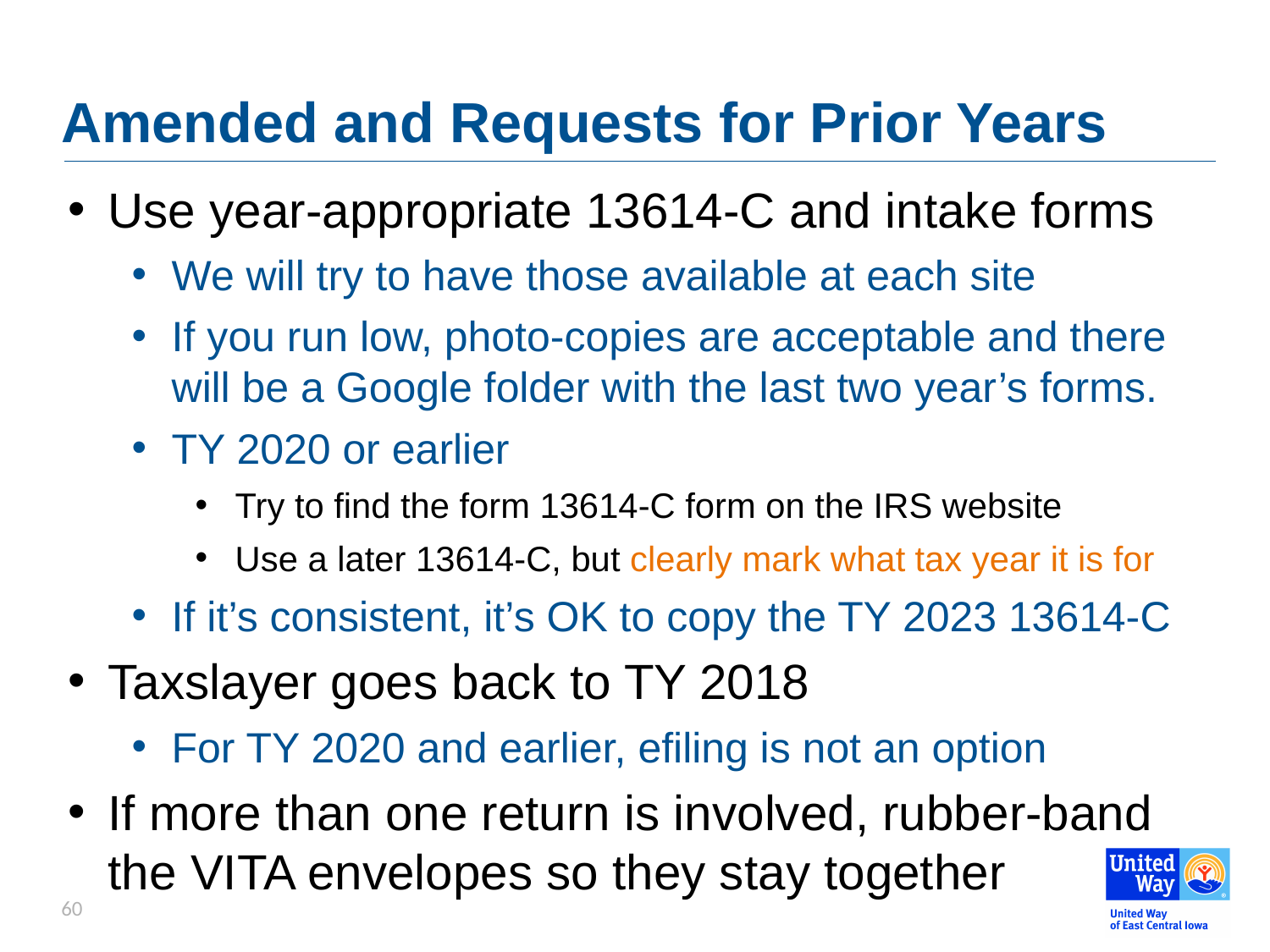

# Amended and Requests for Prior Years
Use year-appropriate 13614-C and intake forms
We will try to have those available at each site
If you run low, photo-copies are acceptable and there will be a Google folder with the last two year’s forms.
TY 2020 or earlier
Try to find the form 13614-C form on the IRS website
Use a later 13614-C, but clearly mark what tax year it is for
If it’s consistent, it’s OK to copy the TY 2023 13614-C
Taxslayer goes back to TY 2018
For TY 2020 and earlier, efiling is not an option
If more than one return is involved, rubber-band the VITA envelopes so they stay together
60